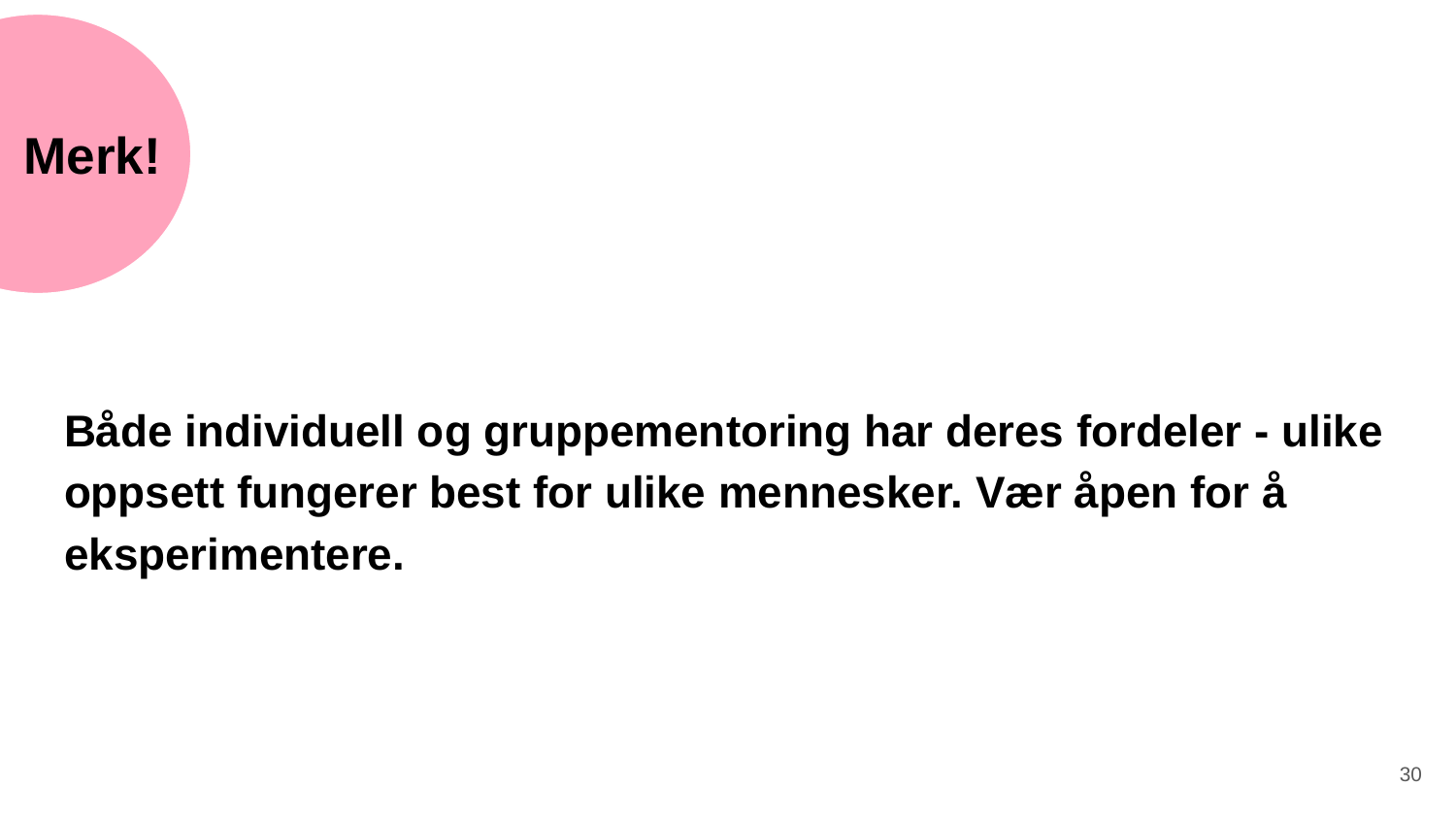

# Merk!
Både individuell og gruppementoring har deres fordeler - ulike oppsett fungerer best for ulike mennesker. Vær åpen for å eksperimentere.

30